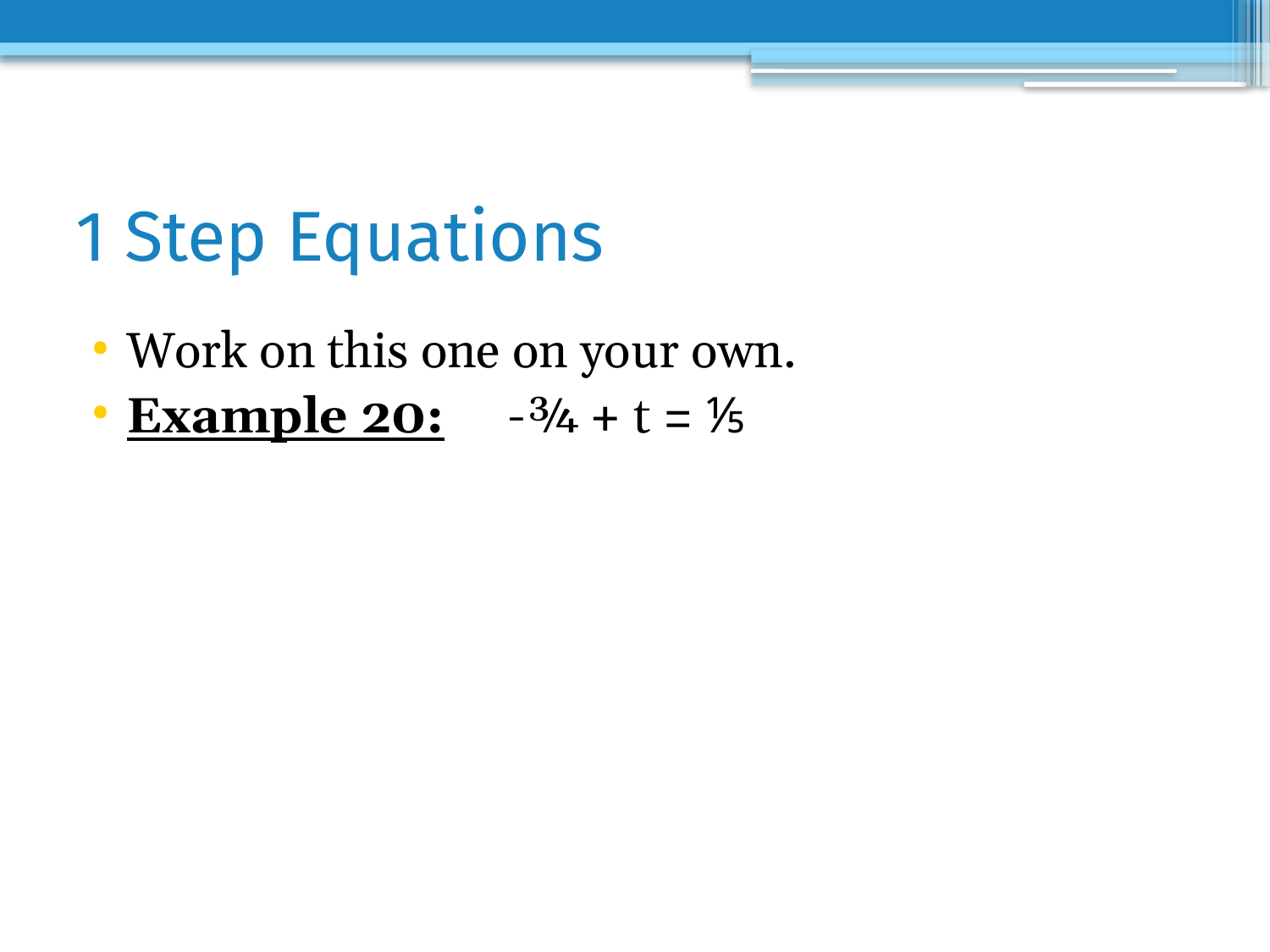

# 1 Step Equations
Work on this one on your own.
Example 20:   	-¾ + t = ⅕